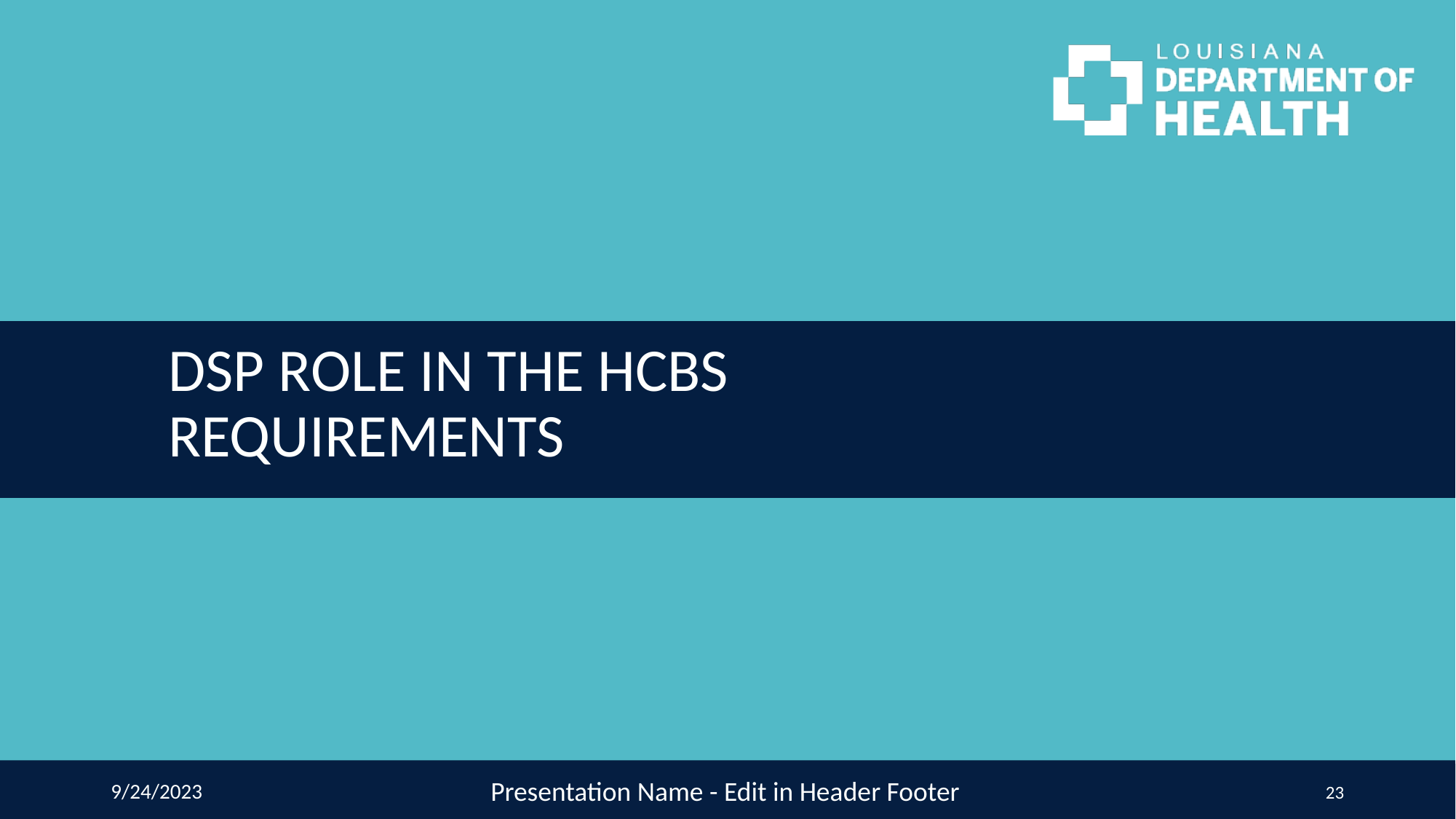

# DSP ROLE IN THE HCBS REQUIREMENTS

Presentation Name - Edit in Header Footer
9/24/2023
23